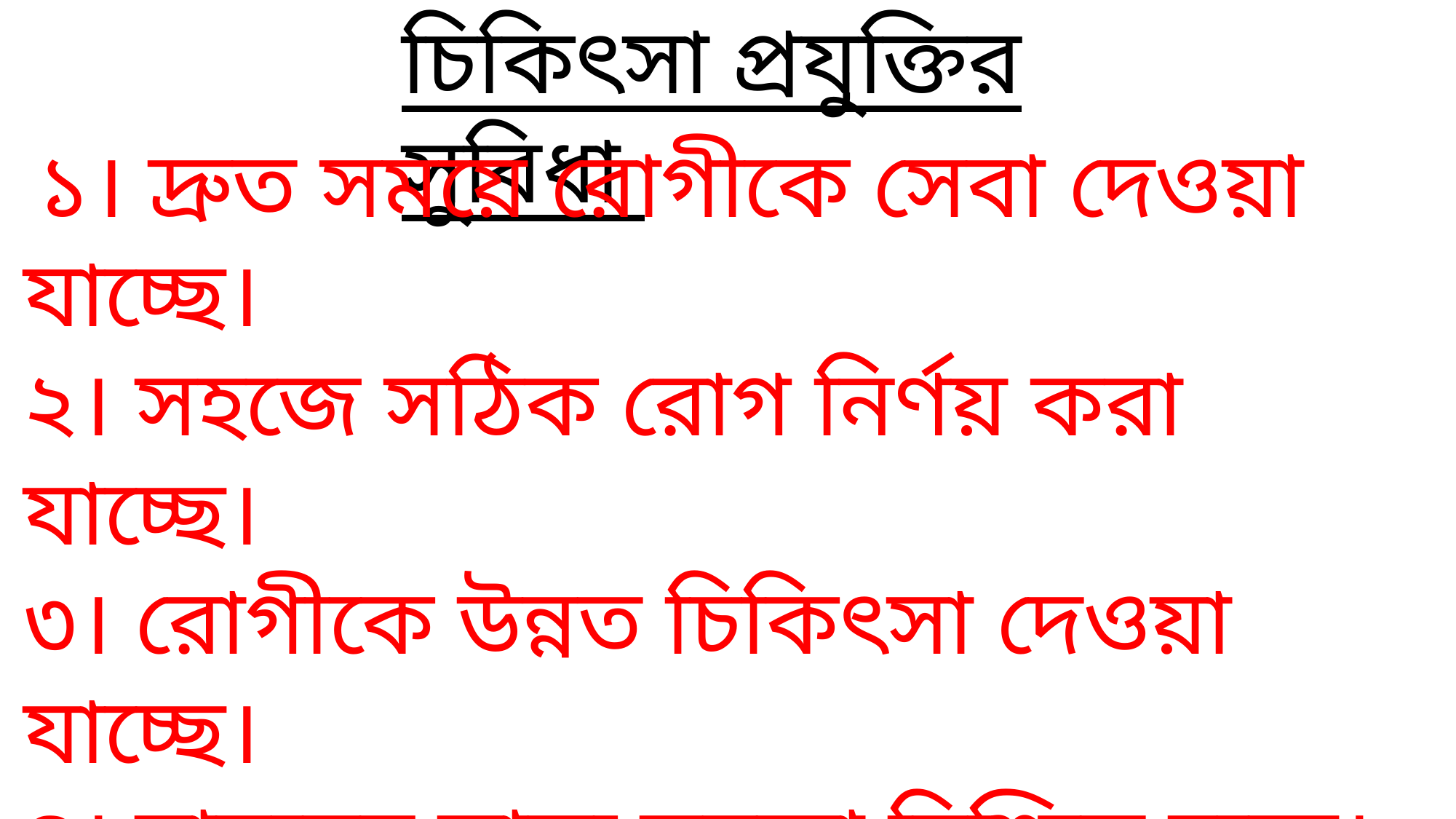

চিকিৎসা প্রযুক্তির সুবিধা
 ১। দ্রুত সময়ে রোগীকে সেবা দেওয়া যাচ্ছে।
২। সহজে সঠিক রোগ নির্ণয় করা যাচ্ছে।
৩। রোগীকে উন্নত চিকিৎসা দেওয়া যাচ্ছে।
৪। মানুষের স্বাস্থ্য সুরক্ষা নিশ্চিত হচ্ছে।
৫।মানুষ সুস্থভাবে জীবন যাপন করতে পারছে।
৬। মানুষের অকাল মৃত্যুর হার কমে যাচ্ছে।